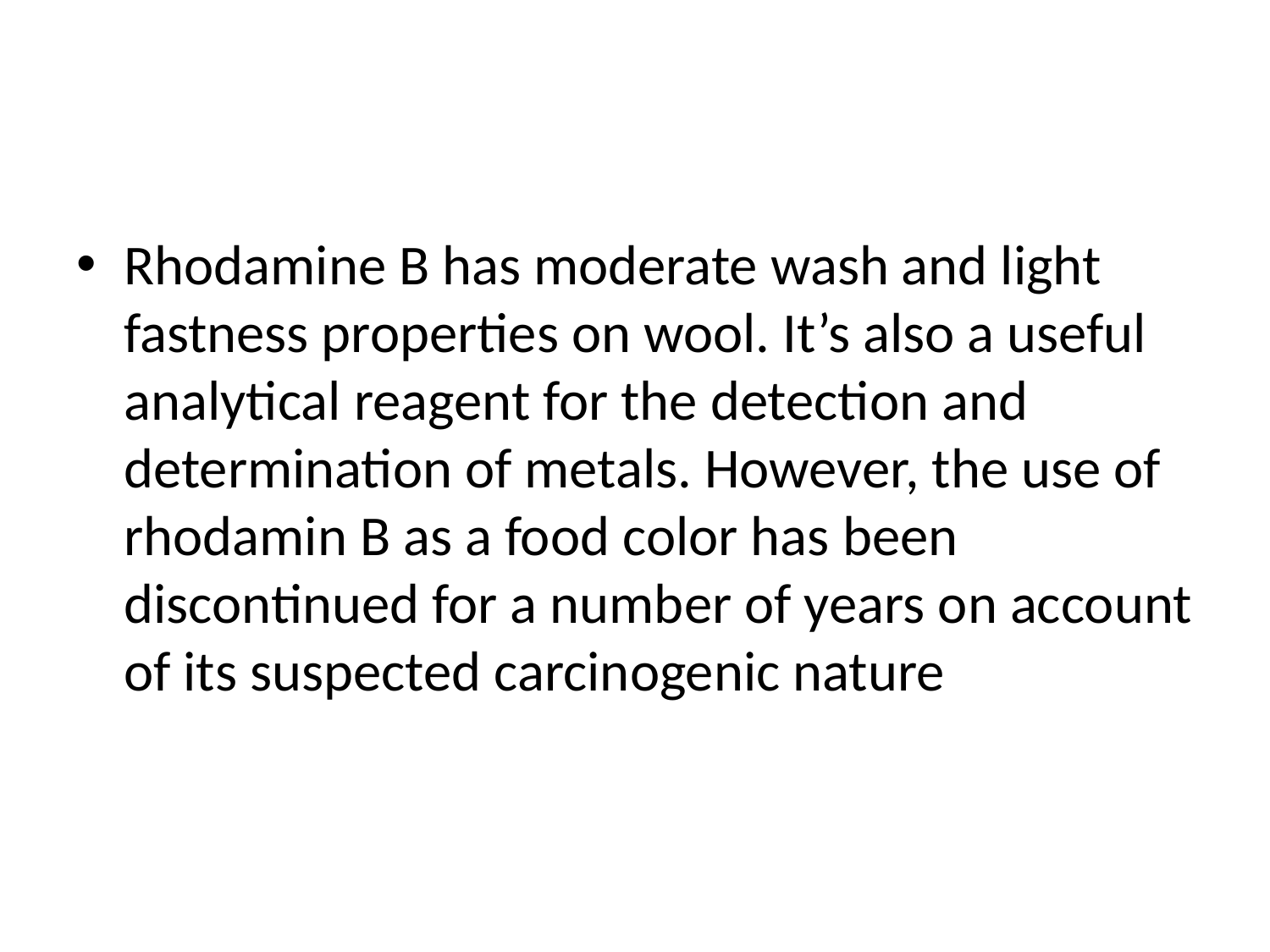

#
Rhodamine B has moderate wash and light fastness properties on wool. It’s also a useful analytical reagent for the detection and determination of metals. However, the use of rhodamin B as a food color has been discontinued for a number of years on account of its suspected carcinogenic nature